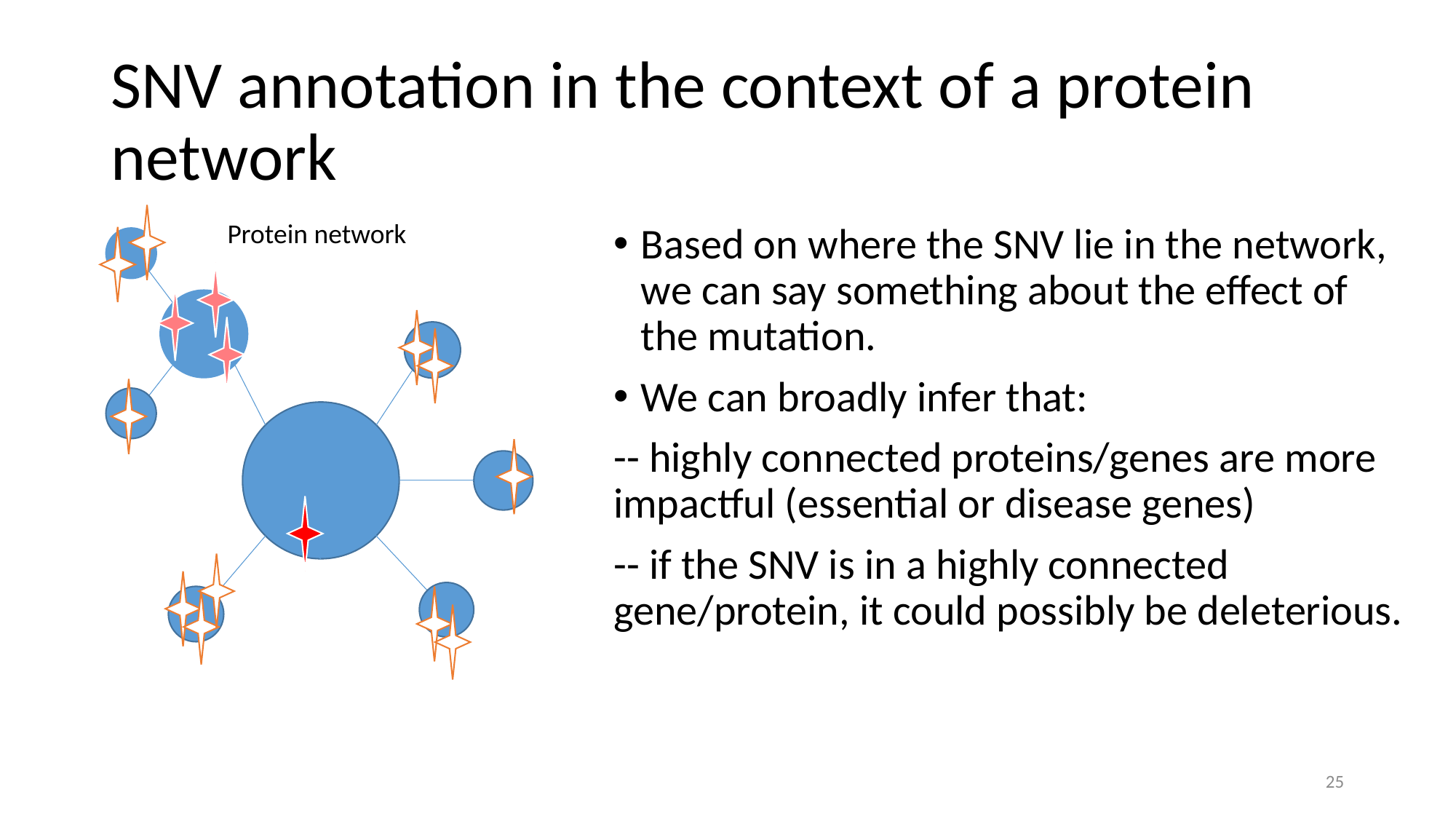

# SNV annotation in the context of a protein network

Protein network
Based on where the SNV lie in the network, we can say something about the effect of the mutation.
We can broadly infer that:
-- highly connected proteins/genes are more impactful (essential or disease genes)
-- if the SNV is in a highly connected gene/protein, it could possibly be deleterious.

25